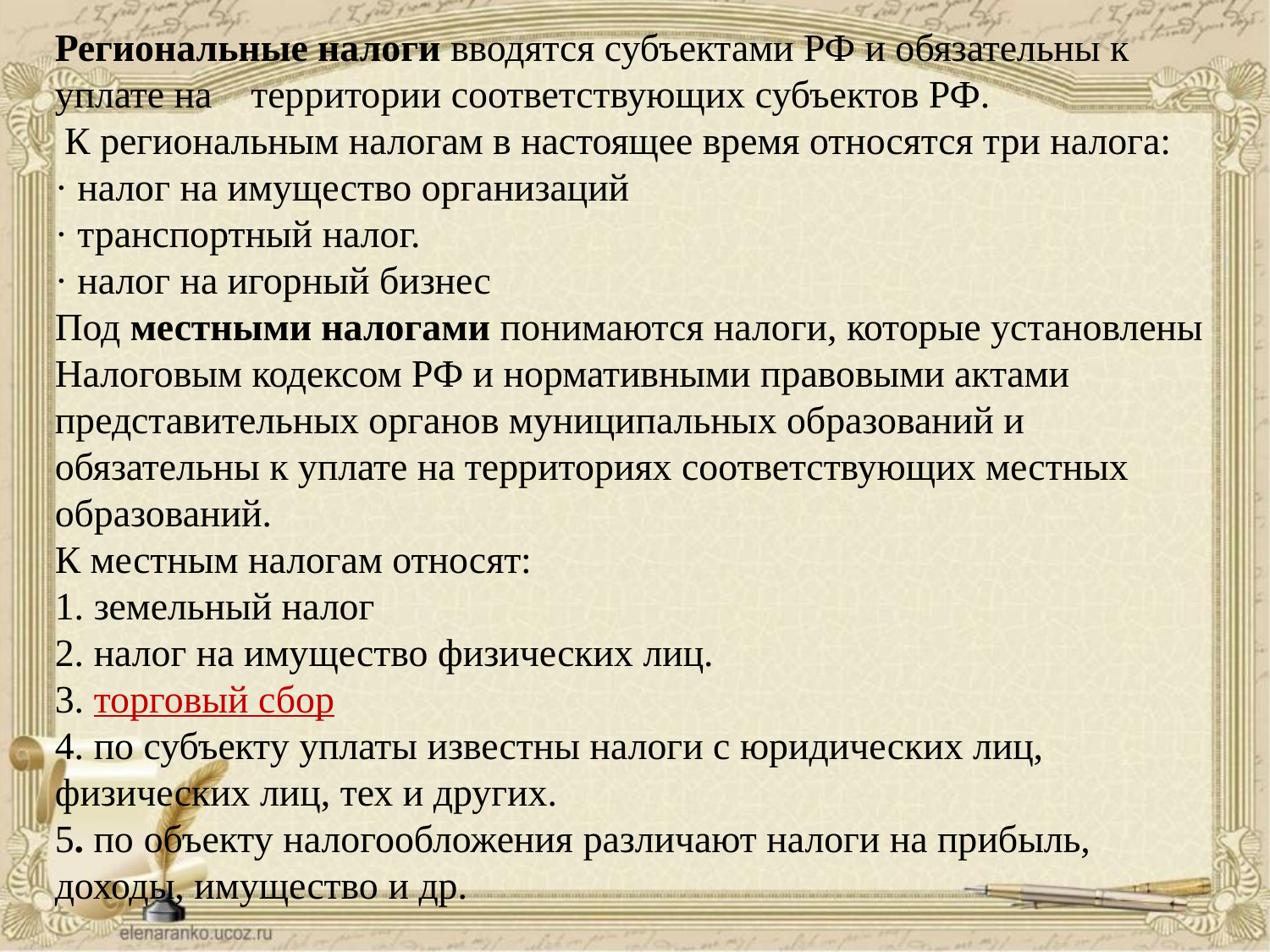

Региональные налоги вводятся субъектами РФ и обязательны к уплате на    территории соответствующих субъектов РФ.
 К региональным налогам в настоящее время относятся три налога:
· налог на имущество организаций
· транспортный налог.
· налог на игорный бизнес
Под местными налогами понимаются налоги, которые установлены Налоговым кодексом РФ и нормативными правовыми актами представительных органов муниципальных образований и обязательны к уплате на территориях соответствующих местных образований.
К местным налогам относят:
1. земельный налог
2. налог на имущество физических лиц.
3. торговый сбор
4. по субъекту уплаты известны налоги с юридических лиц, физических лиц, тех и других.
5. по объекту налогообложения различают налоги на прибыль, доходы, имущество и др.